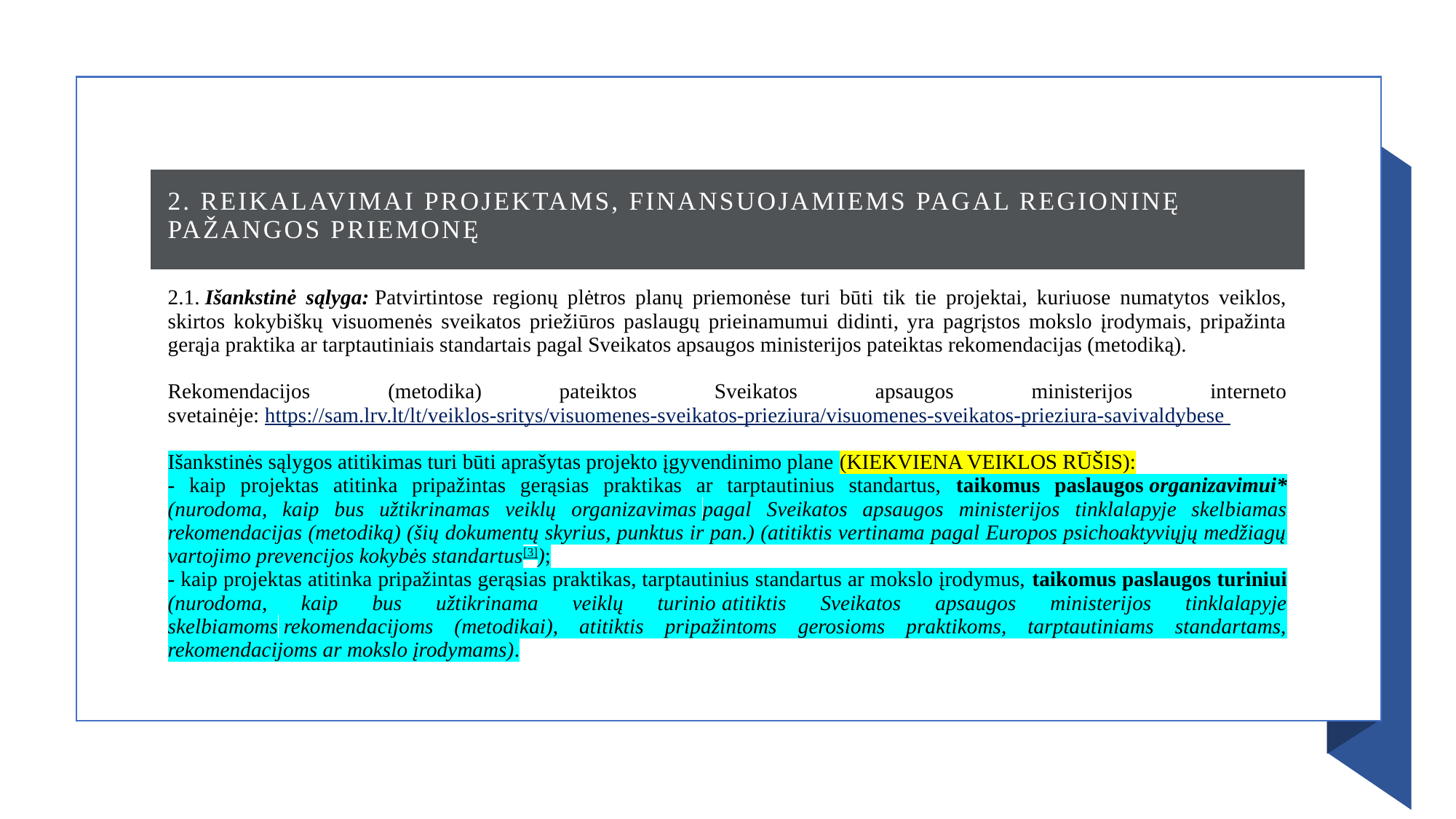

| 2. Reikalavimai projektams, finansuojamiems pagal regioninę pažangos priemonę |
| --- |
| 2.1. Išankstinė sąlyga: Patvirtintose regionų plėtros planų priemonėse turi būti tik tie projektai, kuriuose numatytos veiklos, skirtos kokybiškų visuomenės sveikatos priežiūros paslaugų prieinamumui didinti, yra pagrįstos mokslo įrodymais, pripažinta gerąja praktika ar tarptautiniais standartais pagal Sveikatos apsaugos ministerijos pateiktas rekomendacijas (metodiką). Rekomendacijos (metodika) pateiktos Sveikatos apsaugos ministerijos interneto svetainėje: https://sam.lrv.lt/lt/veiklos-sritys/visuomenes-sveikatos-prieziura/visuomenes-sveikatos-prieziura-savivaldybese Išankstinės sąlygos atitikimas turi būti aprašytas projekto įgyvendinimo plane (KIEKVIENA VEIKLOS RŪŠIS): - kaip projektas atitinka pripažintas gerąsias praktikas ar tarptautinius standartus, taikomus paslaugos organizavimui\* (nurodoma, kaip bus užtikrinamas veiklų organizavimas pagal Sveikatos apsaugos ministerijos tinklalapyje skelbiamas rekomendacijas (metodiką) (šių dokumentų skyrius, punktus ir pan.) (atitiktis vertinama pagal Europos psichoaktyviųjų medžiagų vartojimo prevencijos kokybės standartus[3]); - kaip projektas atitinka pripažintas gerąsias praktikas, tarptautinius standartus ar mokslo įrodymus, taikomus paslaugos turiniui (nurodoma, kaip bus užtikrinama veiklų turinio atitiktis Sveikatos apsaugos ministerijos tinklalapyje skelbiamoms rekomendacijoms (metodikai), atitiktis pripažintoms gerosioms praktikoms, tarptautiniams standartams, rekomendacijoms ar mokslo įrodymams). |